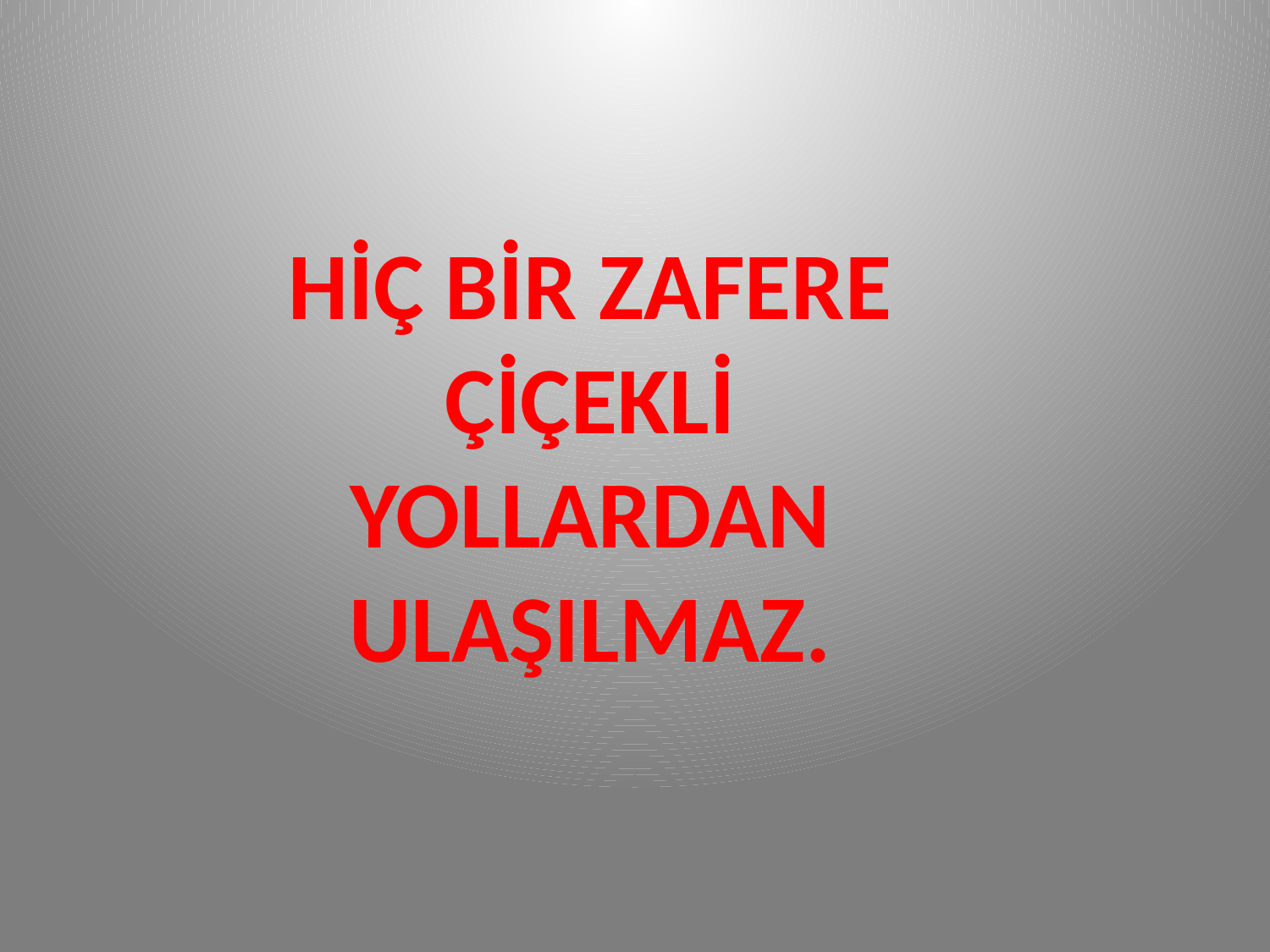

#
HİÇ BİR ZAFERE ÇİÇEKLİ YOLLARDAN ULAŞILMAZ.